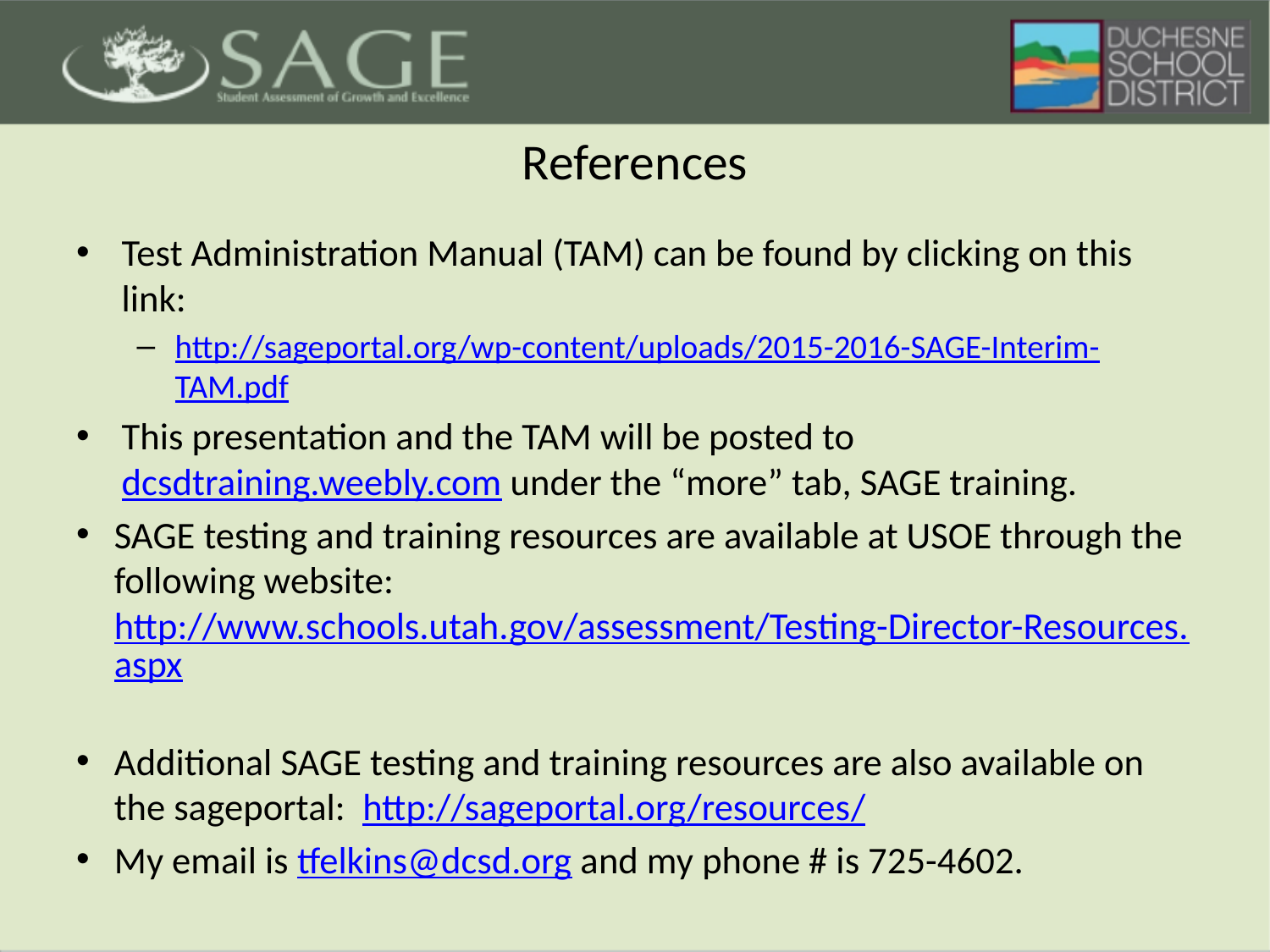

# References
Test Administration Manual (TAM) can be found by clicking on this link:
http://sageportal.org/wp-content/uploads/2015-2016-SAGE-Interim-TAM.pdf
This presentation and the TAM will be posted to dcsdtraining.weebly.com under the “more” tab, SAGE training.
SAGE testing and training resources are available at USOE through the following website:  http://www.schools.utah.gov/assessment/Testing-Director-Resources.aspx
Additional SAGE testing and training resources are also available on the sageportal:  http://sageportal.org/resources/
My email is tfelkins@dcsd.org and my phone # is 725-4602.